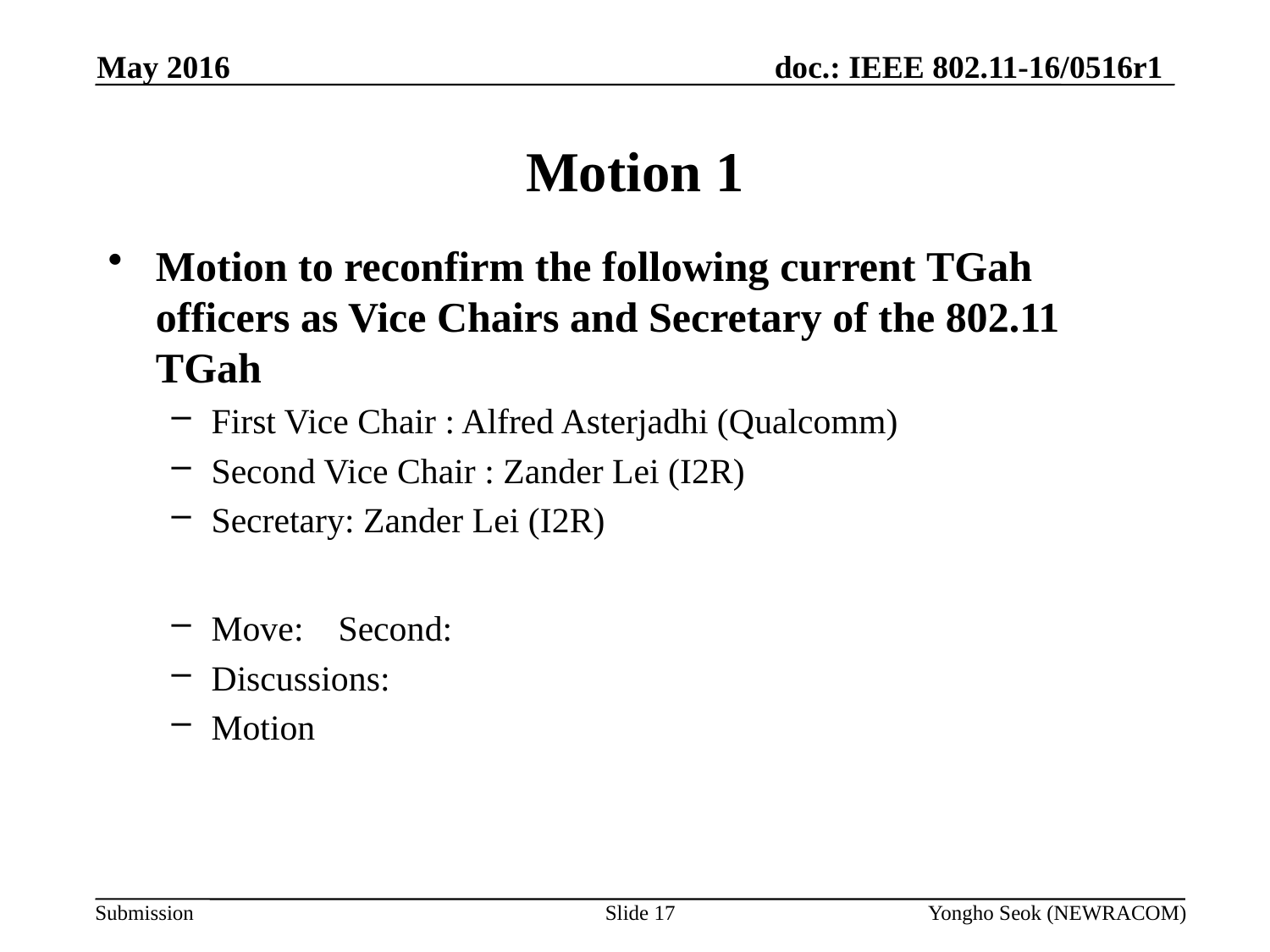

May 2016
# Motion 1
Motion to reconfirm the following current TGah officers as Vice Chairs and Secretary of the 802.11 TGah
First Vice Chair : Alfred Asterjadhi (Qualcomm)
Second Vice Chair : Zander Lei (I2R)
Secretary: Zander Lei (I2R)

Move:	Second:
Discussions:
Motion
Slide 17
Yongho Seok (NEWRACOM)